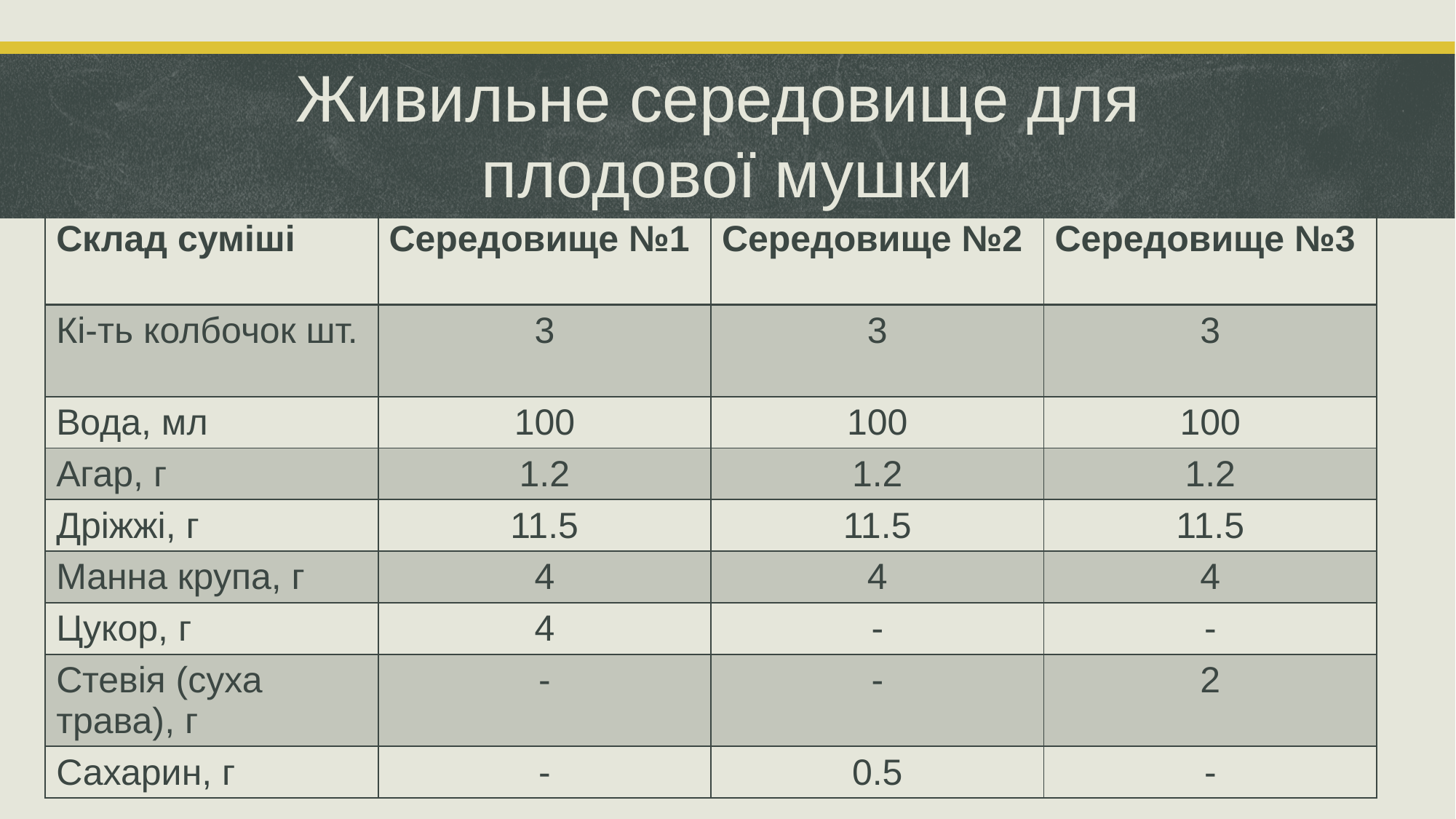

# Живильне середовище для плодової мушки
| Склад суміші | Середовище №1 | Середовище №2 | Середовище №3 |
| --- | --- | --- | --- |
| Кі-ть колбочок шт. | 3 | 3 | 3 |
| Вода, мл | 100 | 100 | 100 |
| Агар, г | 1.2 | 1.2 | 1.2 |
| Дріжжі, г | 11.5 | 11.5 | 11.5 |
| Манна крупа, г | 4 | 4 | 4 |
| Цукор, г | 4 | - | - |
| Стевія (суха трава), г | - | - | 2 |
| Сахарин, г | - | 0.5 | - |